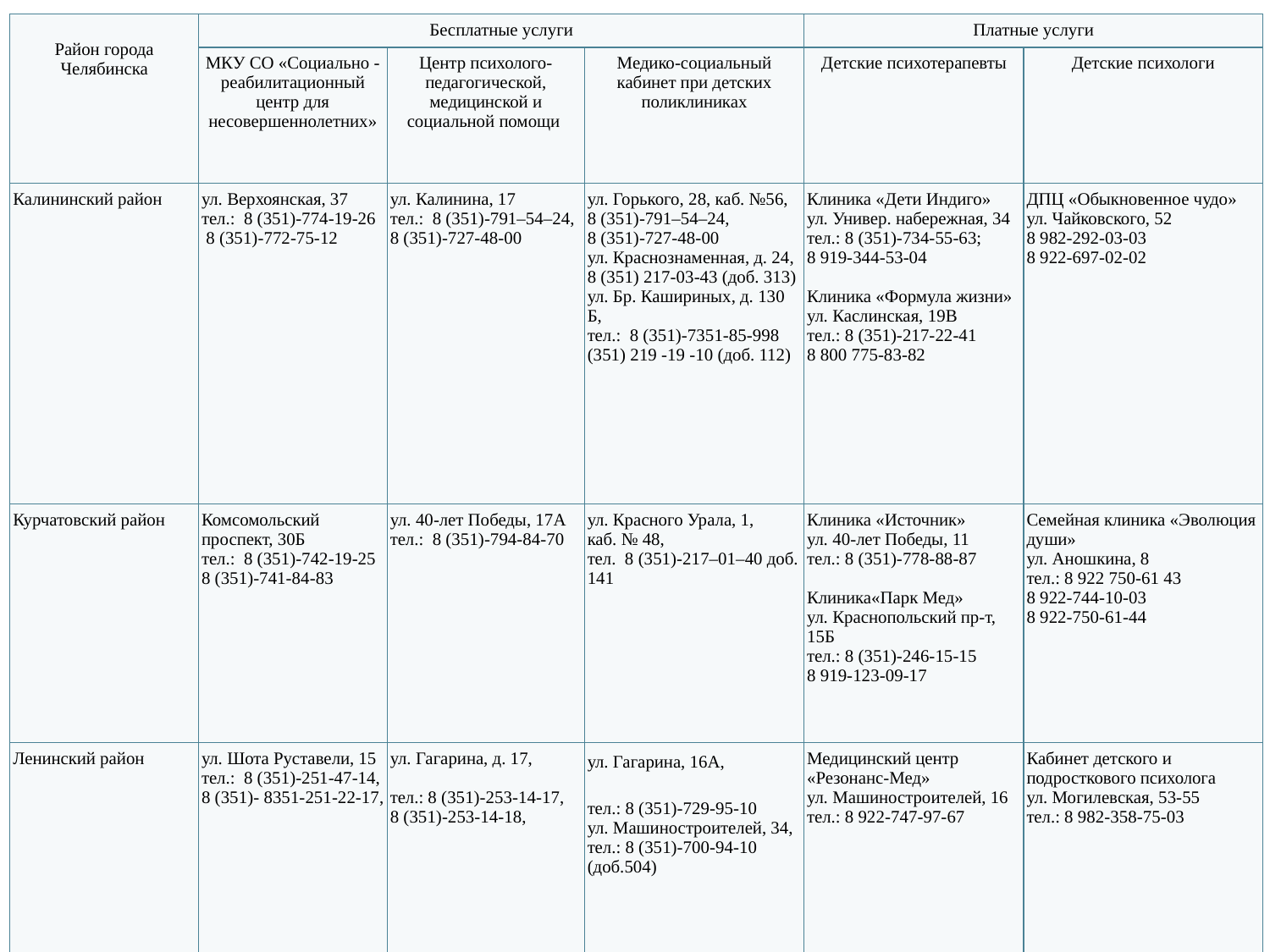

| Район города Челябинска | Бесплатные услуги |  |  | Платные услуги |  |
| --- | --- | --- | --- | --- | --- |
|  | МКУ СО «Социально -реабилитационный центр для несовершеннолетних» | Центр психолого-педагогической, медицинской и социальной помощи | Медико-социальный кабинет при детских поликлиниках | Детские психотерапевты | Детские психологи |
| Калининский район | ул. Верхоянская, 37 тел.: 8 (351)-774-19-26 8 (351)-772-75-12 | ул. Калинина, 17 тел.: 8 (351)-791–54–24, 8 (351)-727-48-00 | ул. Горького, 28, каб. №56, 8 (351)-791–54–24, 8 (351)-727-48-00 ул. Краснознаменная, д. 24, 8 (351) 217-03-43 (доб. 313) ул. Бр. Кашириных, д. 130 Б, тел.: 8 (351)-7351-85-998 (351) 219 -19 -10 (доб. 112) | Клиника «Дети Индиго» ул. Универ. набережная, 34 тел.: 8 (351)-734-55-63; 8 919-344-53-04   Клиника «Формула жизни» ул. Каслинская, 19В тел.: 8 (351)-217-22-41 8 800 775-83-82 | ДПЦ «Обыкновенное чудо» ул. Чайковского, 52 8 982-292-03-03 8 922-697-02-02 |
| Курчатовский район | Комсомольский проспект, 30Б тел.: 8 (351)-742-19-25 8 (351)-741-84-83 | ул. 40-лет Победы, 17А тел.: 8 (351)-794-84-70 | ул. Красного Урала, 1, каб. № 48, тел. 8 (351)-217–01–40 доб. 141 | Клиника «Источник» ул. 40-лет Победы, 11 тел.: 8 (351)-778-88-87   Клиника«Парк Мед» ул. Краснопольский пр-т, 15Б тел.: 8 (351)-246-15-15 8 919-123-09-17 | Семейная клиника «Эволюция души» ул. Аношкина, 8 тел.: 8 922 750-61 43 8 922-744-10-03 8 922-750-61-44 |
| Ленинский район | ул. Шота Руставели, 15 тел.: 8 (351)-251-47-14, 8 (351)- 8351-251-22-17, | ул. Гагарина, д. 17,   тел.: 8 (351)-253-14-17,   8 (351)-253-14-18, | ул. Гагарина, 16А, тел.: 8 (351)-729-95-10 ул. Машиностроителей, 34, тел.: 8 (351)-700-94-10 (доб.504) | Медицинский центр «Резонанс-Мед» ул. Машиностроителей, 16 тел.: 8 922-747-97-67 | Кабинет детского и подросткового психолога ул. Могилевская, 53-55 тел.: 8 982-358-75-03 |
| Металлургический район | ул. Трудовая, 35 А тел.: 8 (351)-736-12-62 | ул. Липецкая, 27, тел.: 8 (351)-721-02-10 | Поликлиника № 2 ул. 50 лет ВЛКСМ, 3 Поликлиника № 1 ул. Дружбы, 2, тел.: 8 (351)-214-28-88 | Учебно-психолого консультативный центр «Я богат и здоров» ул. Дружбы, 3, оф.1 тел.: 8351 278-97-81 | ПЦ «Радуга жизни» ул. Павелецкая, 8 тел.: 8 963 466-89-51 8 908-570-81-29 |